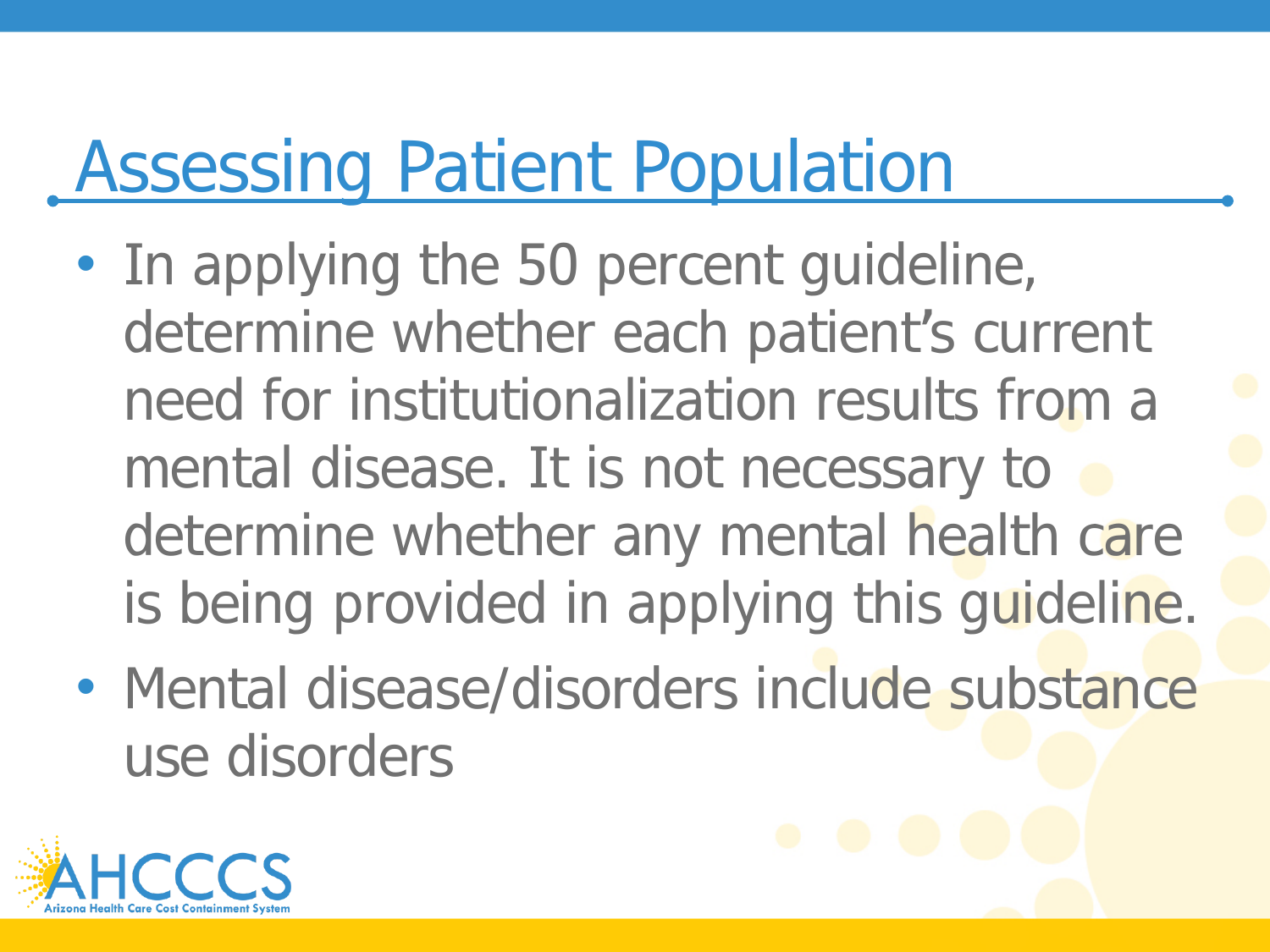

# Assessing Patient Population
In applying the 50 percent guideline, determine whether each patient’s current need for institutionalization results from a mental disease. It is not necessary to determine whether any mental health care is being provided in applying this guideline.
Mental disease/disorders include substance use disorders